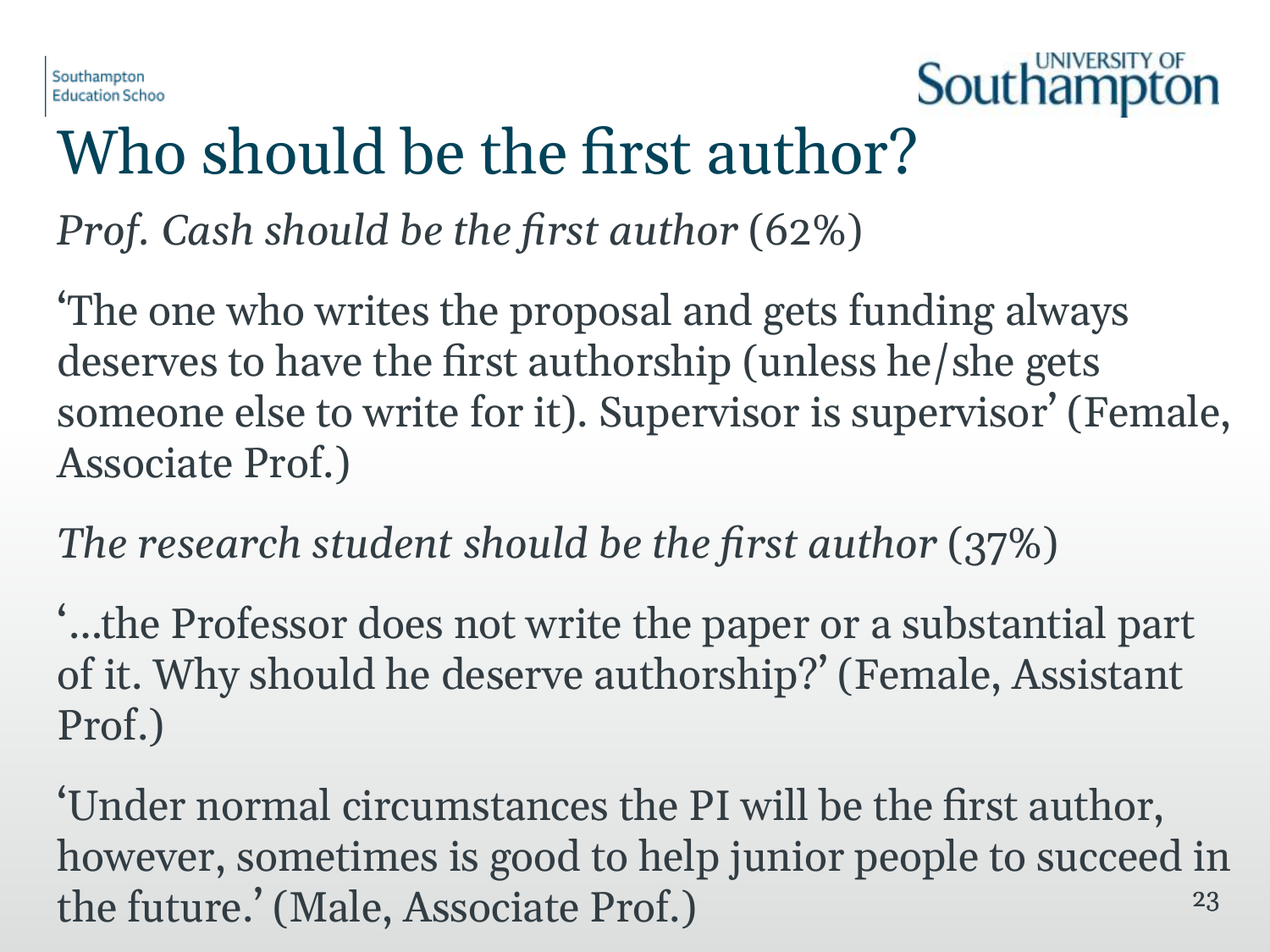

Who should be the first author?
Prof. Cash should be the first author (62%)
‘The one who writes the proposal and gets funding always deserves to have the first authorship (unless he/she gets someone else to write for it). Supervisor is supervisor’ (Female, Associate Prof.)
The research student should be the first author (37%)
‘…the Professor does not write the paper or a substantial part of it. Why should he deserve authorship?’ (Female, Assistant Prof.)
‘Under normal circumstances the PI will be the first author, however, sometimes is good to help junior people to succeed in the future.’ (Male, Associate Prof.)

23
23